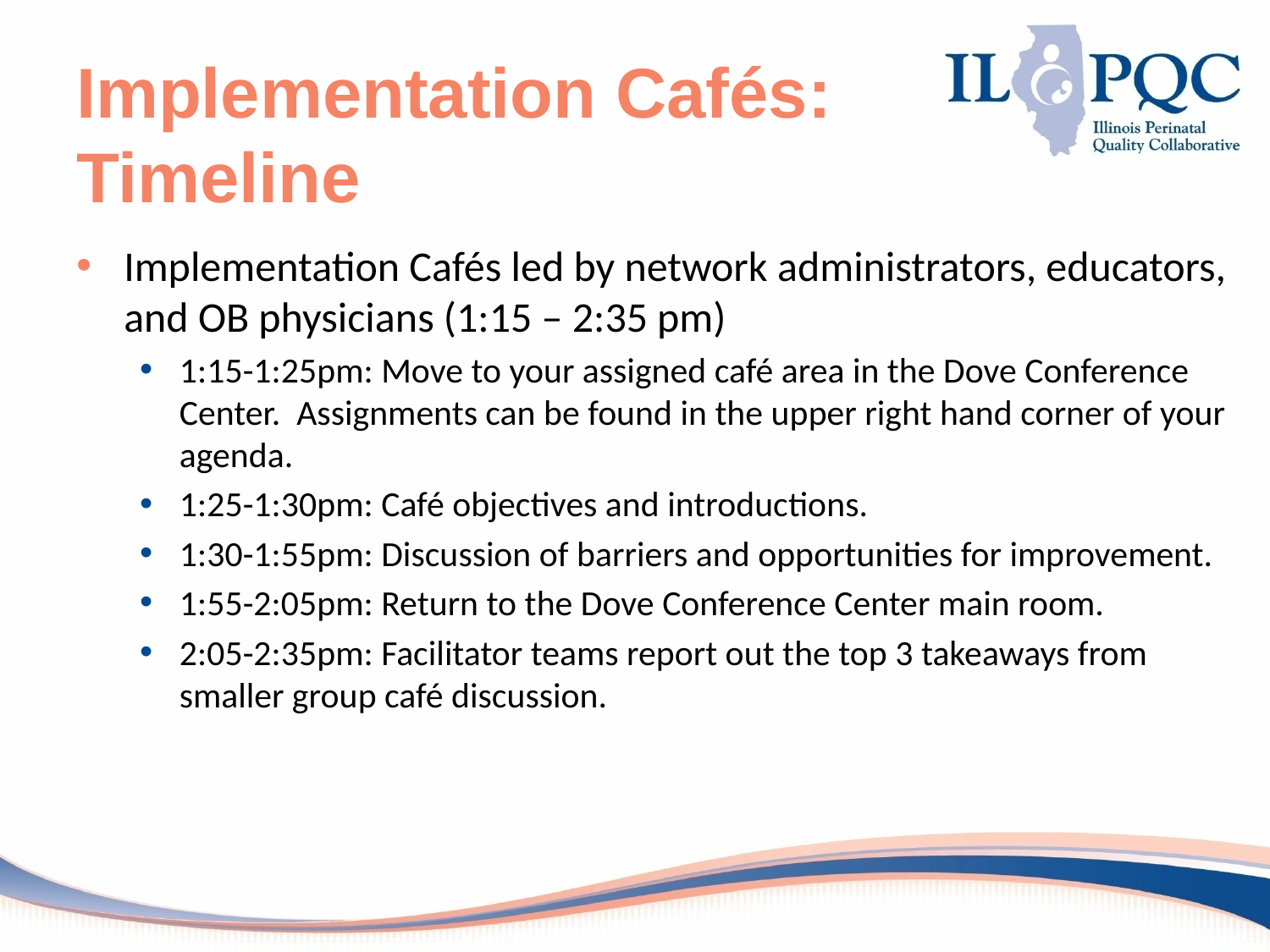

# Implementation Cafés: Timeline
Implementation Cafés led by network administrators, educators, and OB physicians (1:15 – 2:35 pm)
1:15-1:25pm: Move to your assigned café area in the Dove Conference Center.  Assignments can be found in the upper right hand corner of your agenda.
1:25-1:30pm: Café objectives and introductions.
1:30-1:55pm: Discussion of barriers and opportunities for improvement.
1:55-2:05pm: Return to the Dove Conference Center main room.
2:05-2:35pm: Facilitator teams report out the top 3 takeaways from smaller group café discussion.